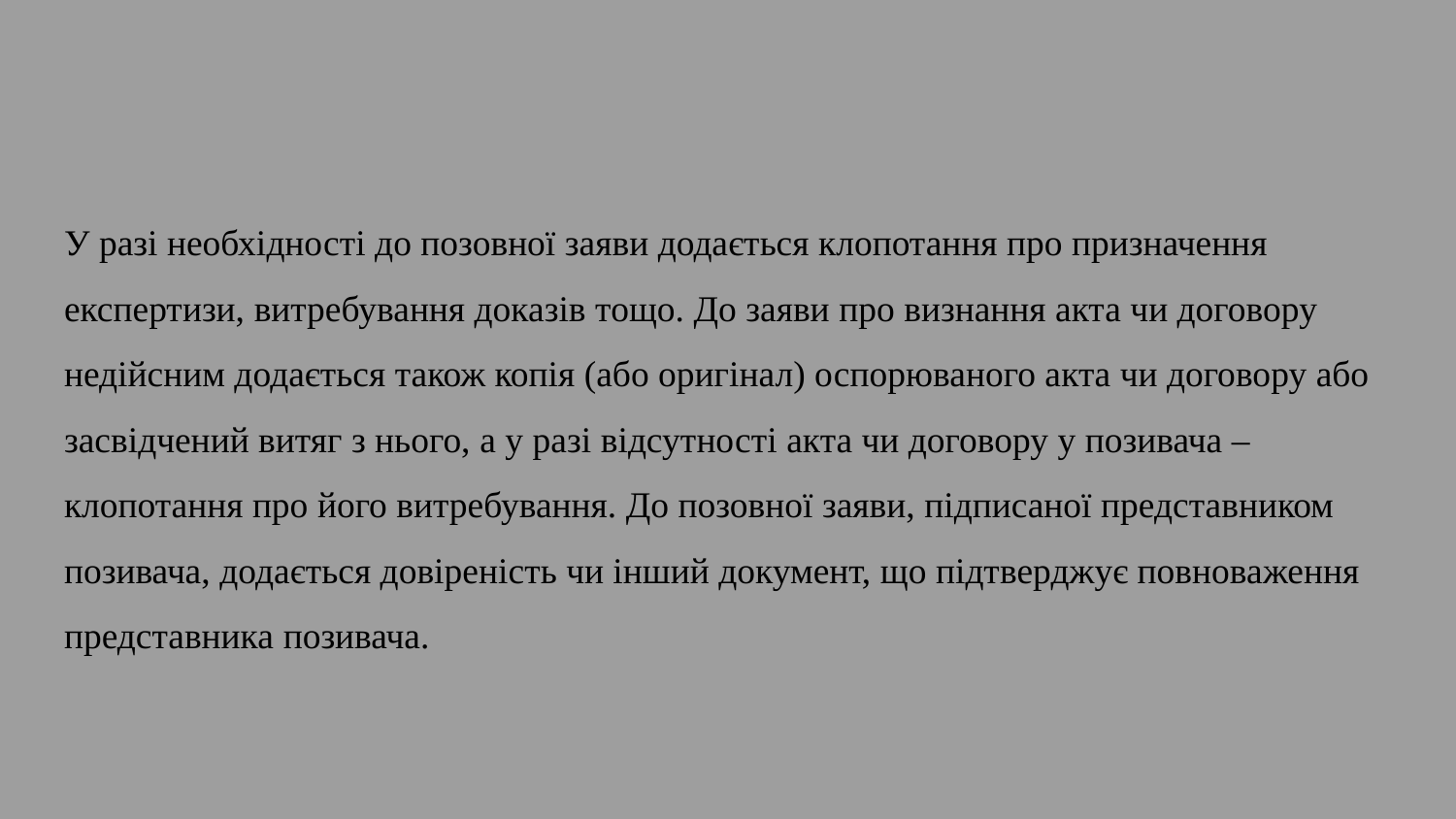

У разі необхідності до позовної заяви додається клопотання про призначення експертизи, витребування доказів тощо. До заяви про визнання акта чи договору недійсним додається також копія (або оригінал) оспорюваного акта чи договору або засвідчений витяг з нього, а у разі відсутності акта чи договору у позивача – клопотання про його витребування. До позовної заяви, підписаної представником позивача, додається довіреність чи інший документ, що підтверджує повноваження представника позивача.